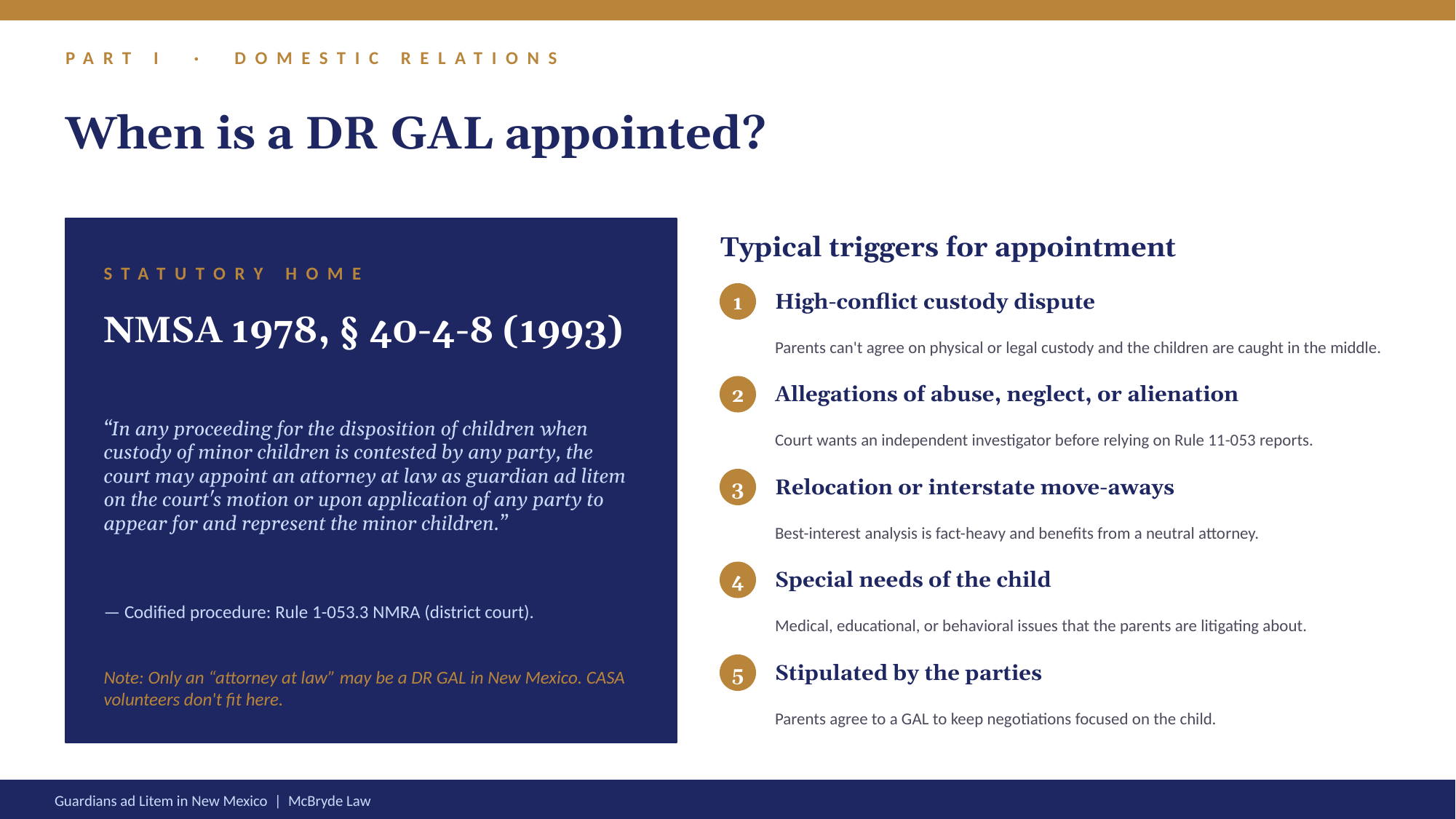

PART I  ·  DOMESTIC RELATIONS
When is a DR GAL appointed?

Typical triggers for appointment
STATUTORY HOME
High-conflict custody dispute

1
NMSA 1978, § 40-4-8 (1993)
Parents can't agree on physical or legal custody and the children are caught in the middle.
“In any proceeding for the disposition of children when custody of minor children is contested by any party, the court may appoint an attorney at law as guardian ad litem on the court's motion or upon application of any party to appear for and represent the minor children.”
Allegations of abuse, neglect, or alienation

2
Court wants an independent investigator before relying on Rule 11-053 reports.
Relocation or interstate move-aways

3
Best-interest analysis is fact-heavy and benefits from a neutral attorney.
Special needs of the child

4
— Codified procedure: Rule 1-053.3 NMRA (district court).
Medical, educational, or behavioral issues that the parents are litigating about.
Note: Only an “attorney at law” may be a DR GAL in New Mexico. CASA volunteers don't fit here.
Stipulated by the parties

5
Parents agree to a GAL to keep negotiations focused on the child.

Guardians ad Litem in New Mexico  |  McBryde Law